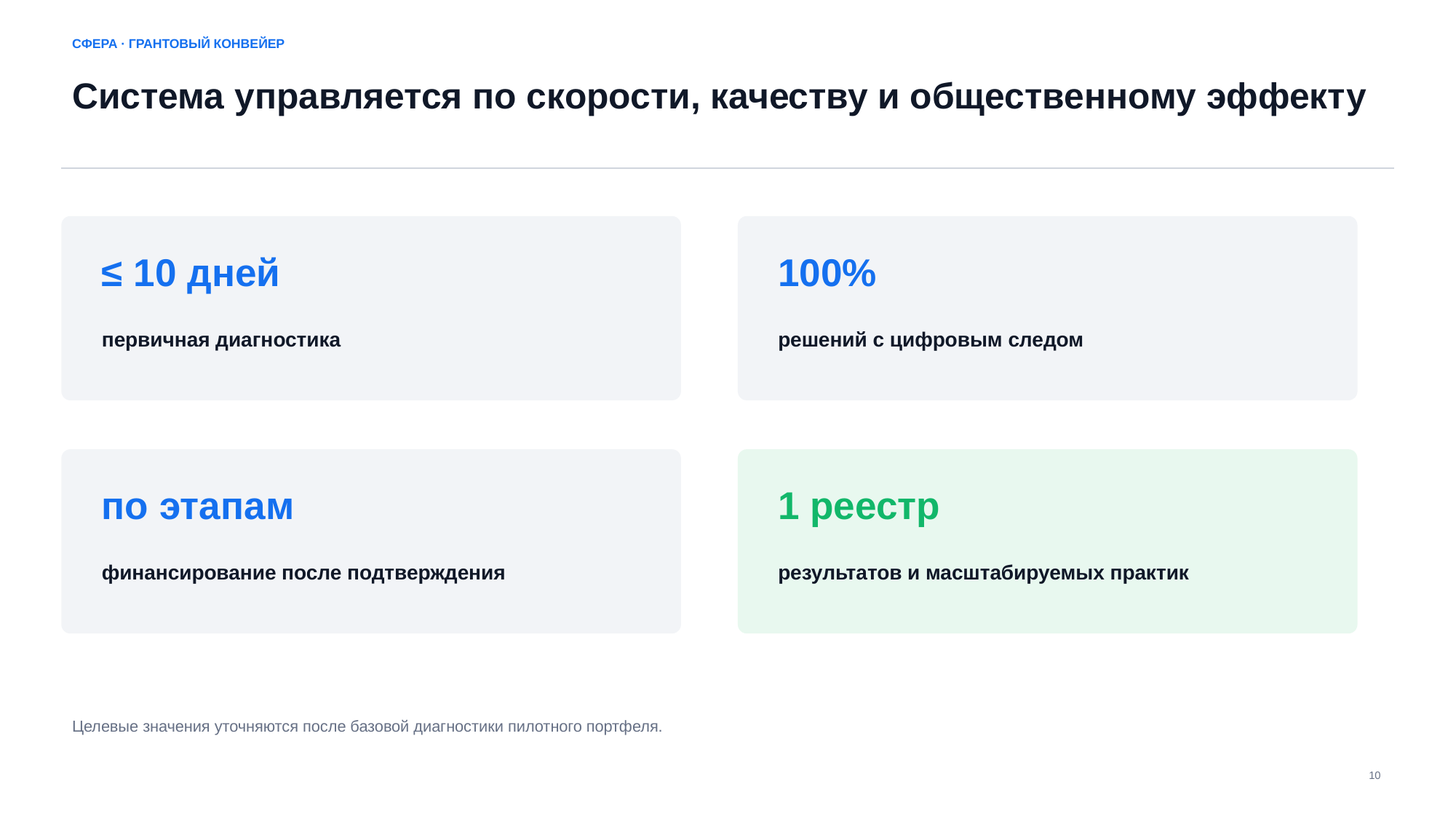

СФЕРА · ГРАНТОВЫЙ КОНВЕЙЕР
Система управляется по скорости, качеству и общественному эффекту

≤ 10 дней
100%
первичная диагностика
решений с цифровым следом

по этапам
1 реестр
финансирование после подтверждения
результатов и масштабируемых практик
Целевые значения уточняются после базовой диагностики пилотного портфеля.
10